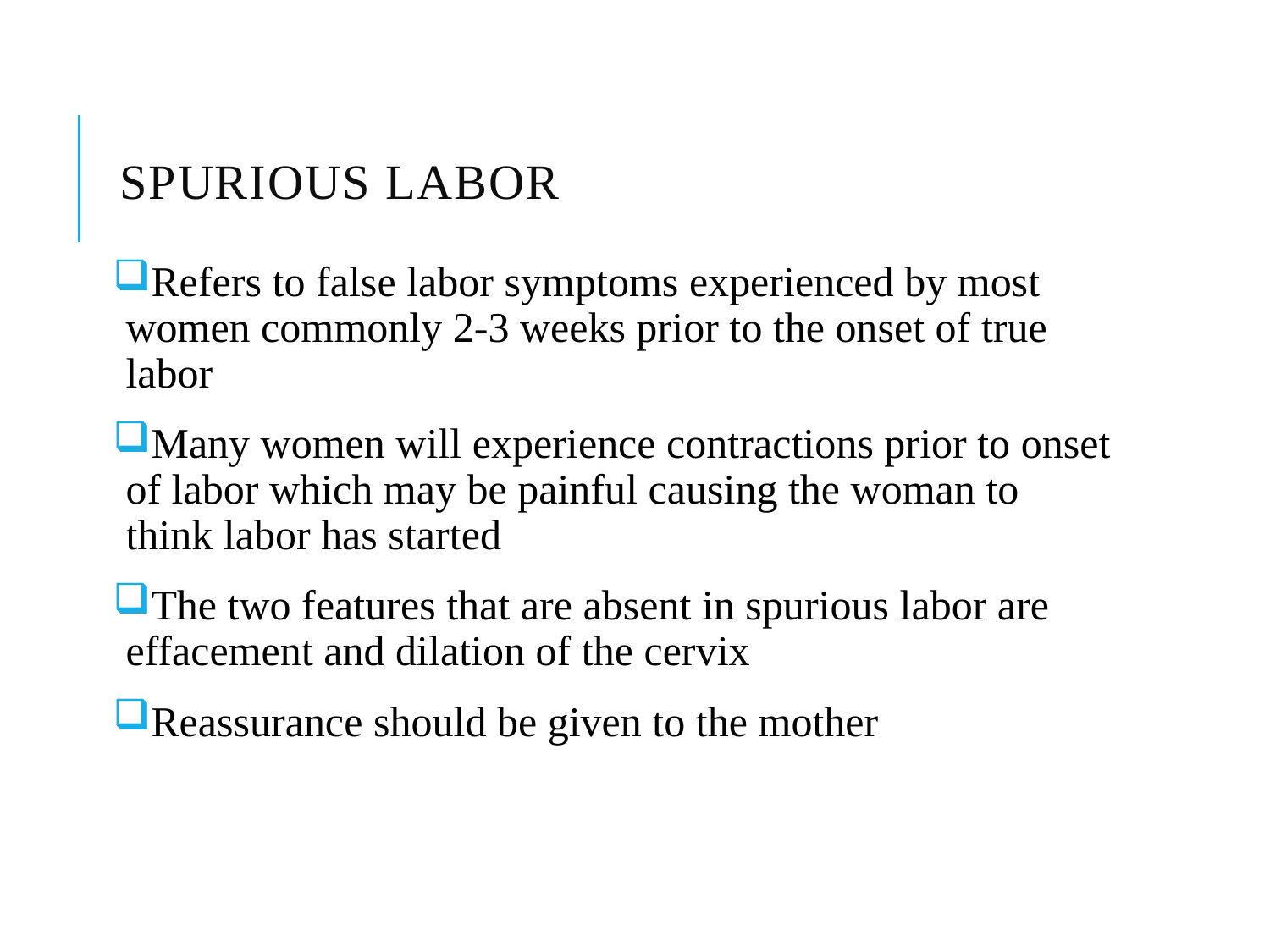

# Spurious labor
Refers to false labor symptoms experienced by most women commonly 2-3 weeks prior to the onset of true labor
Many women will experience contractions prior to onset of labor which may be painful causing the woman to think labor has started
The two features that are absent in spurious labor are effacement and dilation of the cervix
Reassurance should be given to the mother